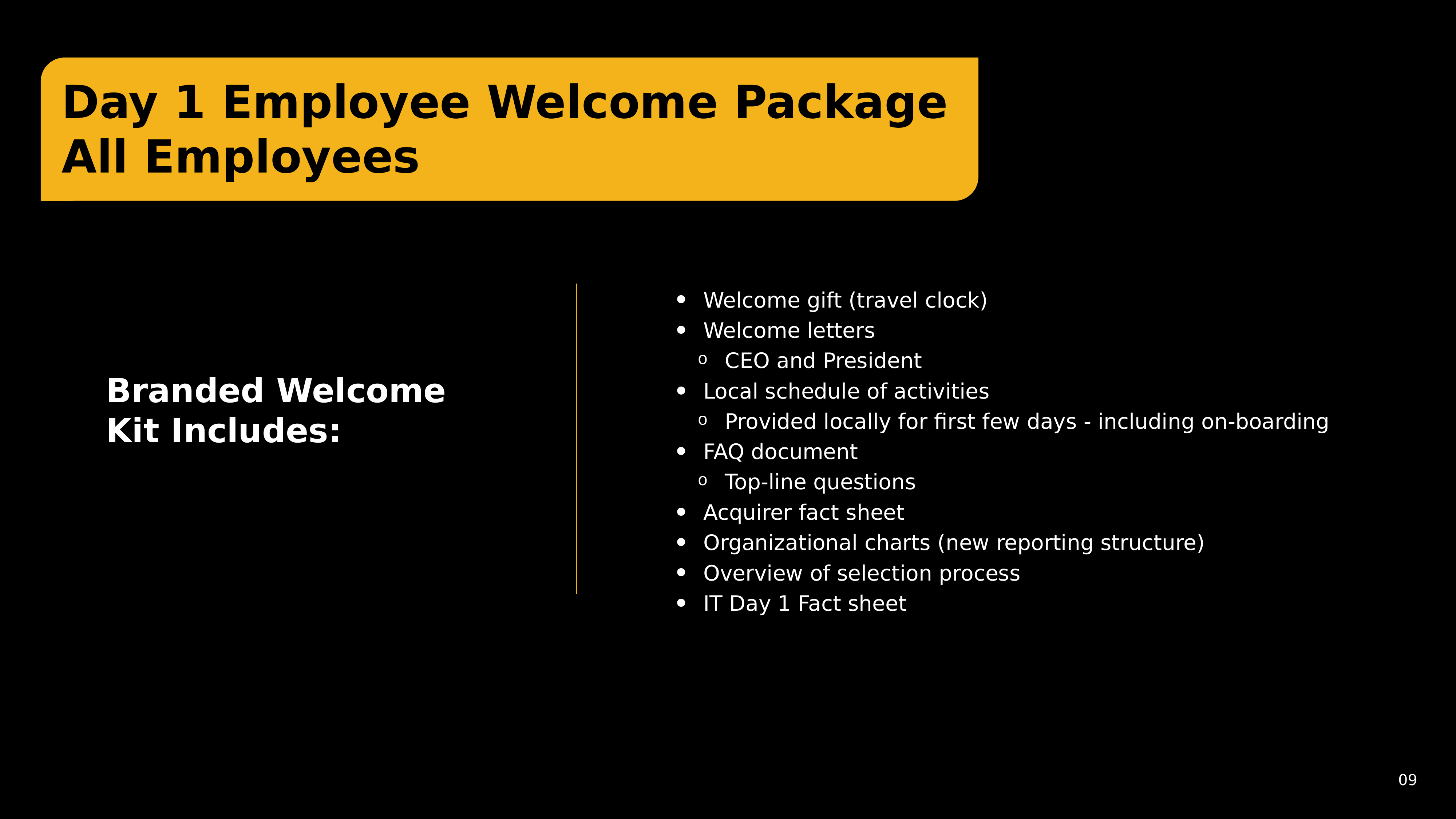

Day 1 Employee Welcome Package All Employees
Welcome gift (travel clock)
Welcome letters
CEO and President
Local schedule of activities
Provided locally for first few days - including on-boarding
FAQ document
Top-line questions
Acquirer fact sheet
Organizational charts (new reporting structure)
Overview of selection process
IT Day 1 Fact sheet
Branded Welcome Kit Includes:
09